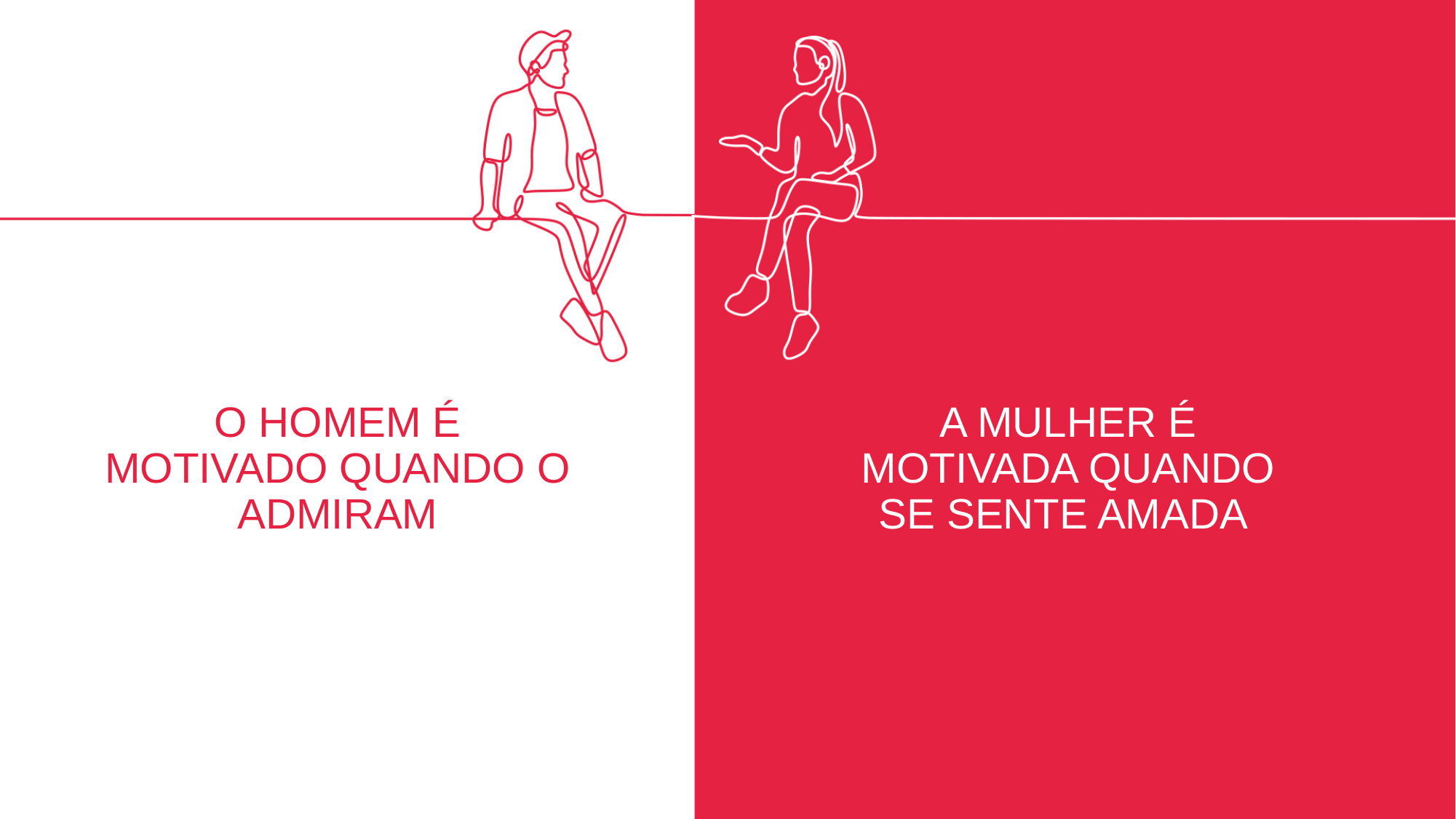

A MULHER É MOTIVADA QUANDO SE SENTE AMADA
O HOMEM É MOTIVADO QUANDO O ADMIRAM